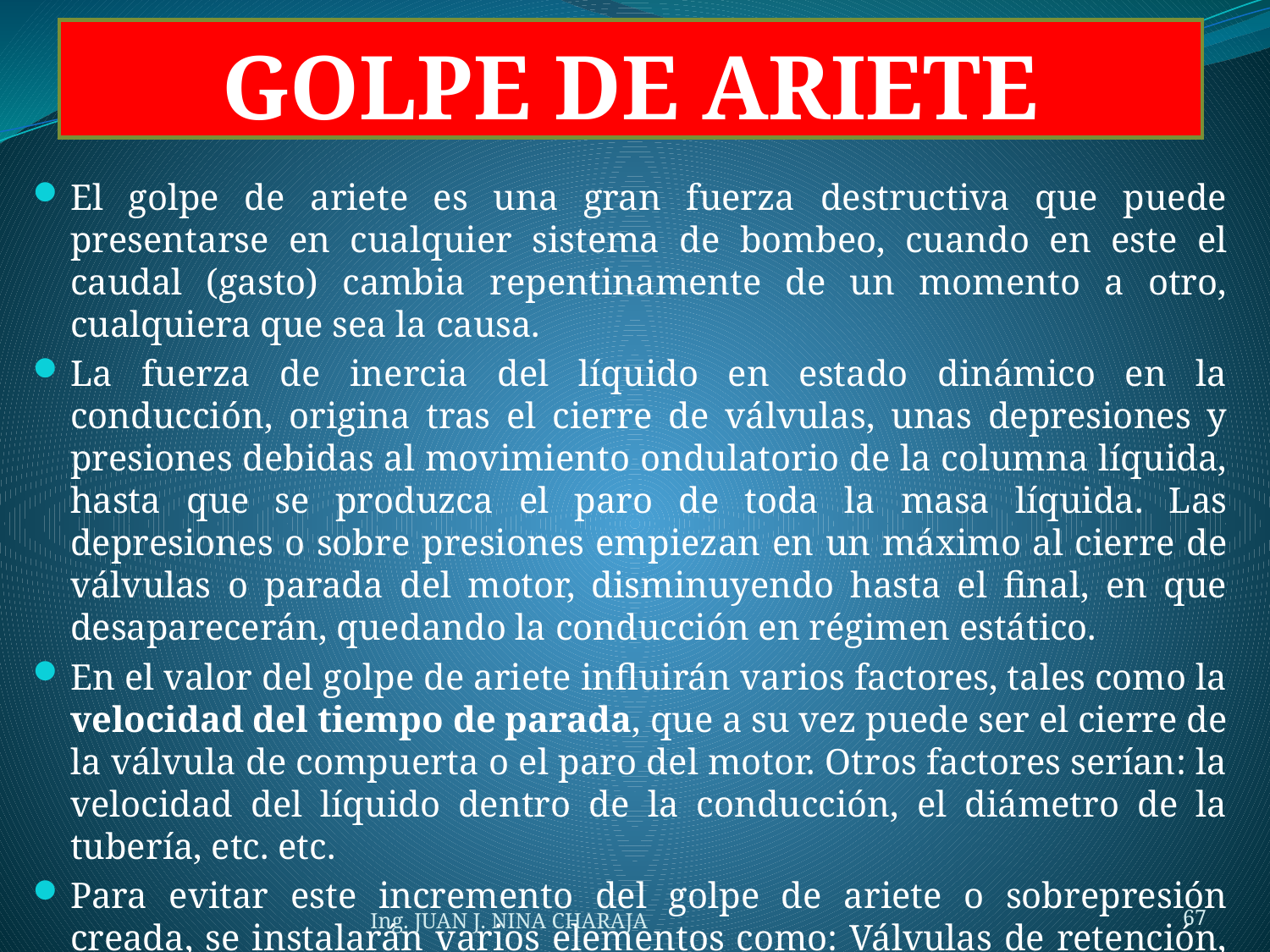

# GOLPE DE ARIETE
El golpe de ariete es una gran fuerza destructiva que puede presentarse en cualquier sistema de bombeo, cuando en este el caudal (gasto) cambia repentinamente de un momento a otro, cualquiera que sea la causa.
La fuerza de inercia del líquido en estado dinámico en la conducción, origina tras el cierre de válvulas, unas depresiones y presiones debidas al movimiento ondulatorio de la columna líquida, hasta que se produzca el paro de toda la masa líquida. Las depresiones o sobre presiones empiezan en un máximo al cierre de válvulas o parada del motor, disminuyendo hasta el final, en que desaparecerán, quedando la conducción en régimen estático.
En el valor del golpe de ariete influirán varios factores, tales como la velocidad del tiempo de parada, que a su vez puede ser el cierre de la válvula de compuerta o el paro del motor. Otros factores serían: la velocidad del líquido dentro de la conducción, el diámetro de la tubería, etc. etc.
Para evitar este incremento del golpe de ariete o sobrepresión creada, se instalarán varios elementos como: Válvulas de retención, cámaras de aire, válvulas antiariete, etc
Ing. JUAN J. NINA CHARAJA
67